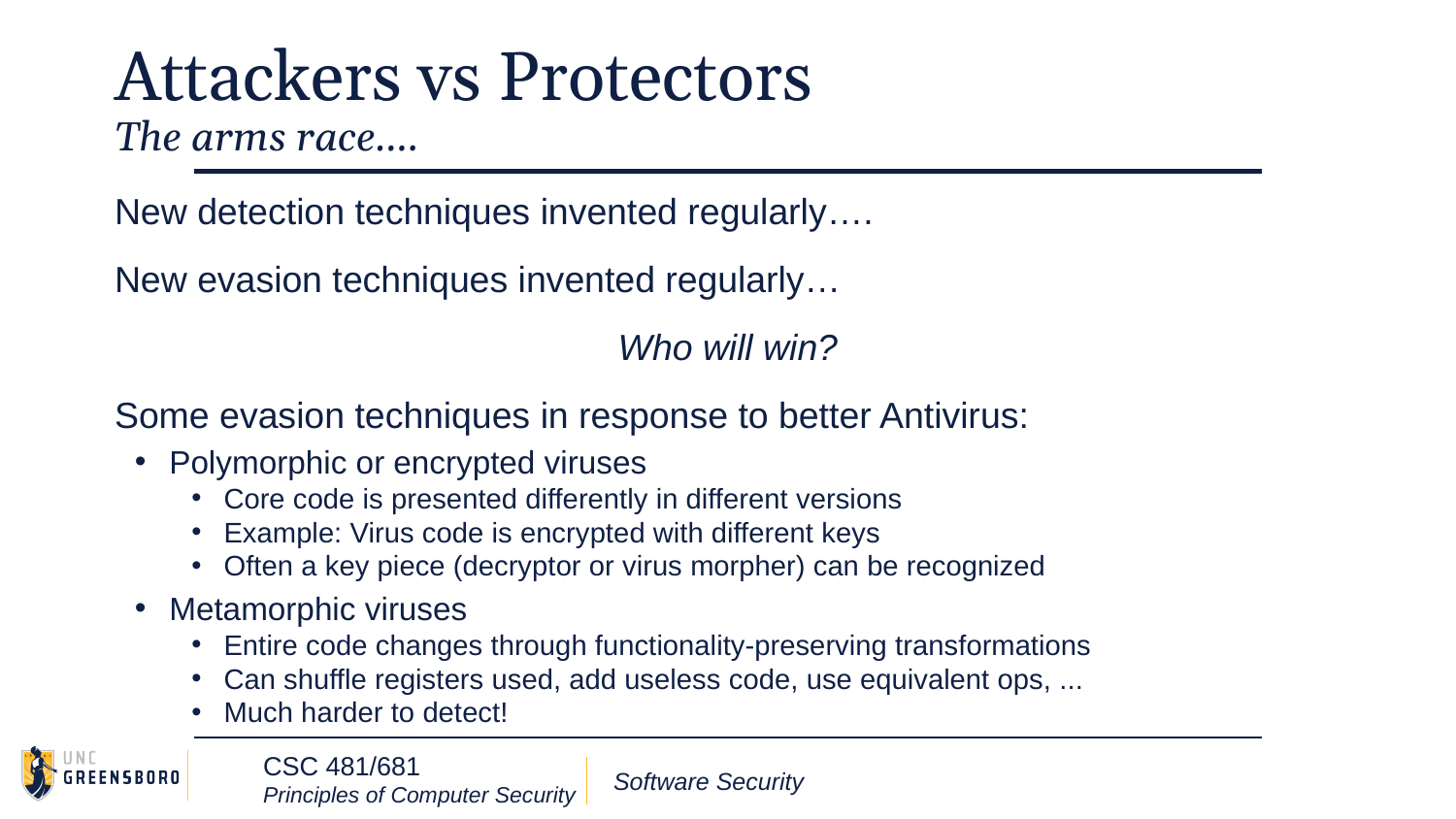

# Attackers vs Protectors
The arms race….
New detection techniques invented regularly….

New evasion techniques invented regularly…

Who will win?

Some evasion techniques in response to better Antivirus:
Polymorphic or encrypted viruses
Core code is presented differently in different versions
Example: Virus code is encrypted with different keys
Often a key piece (decryptor or virus morpher) can be recognized
Metamorphic viruses
Entire code changes through functionality-preserving transformations
Can shuffle registers used, add useless code, use equivalent ops, ...
Much harder to detect!